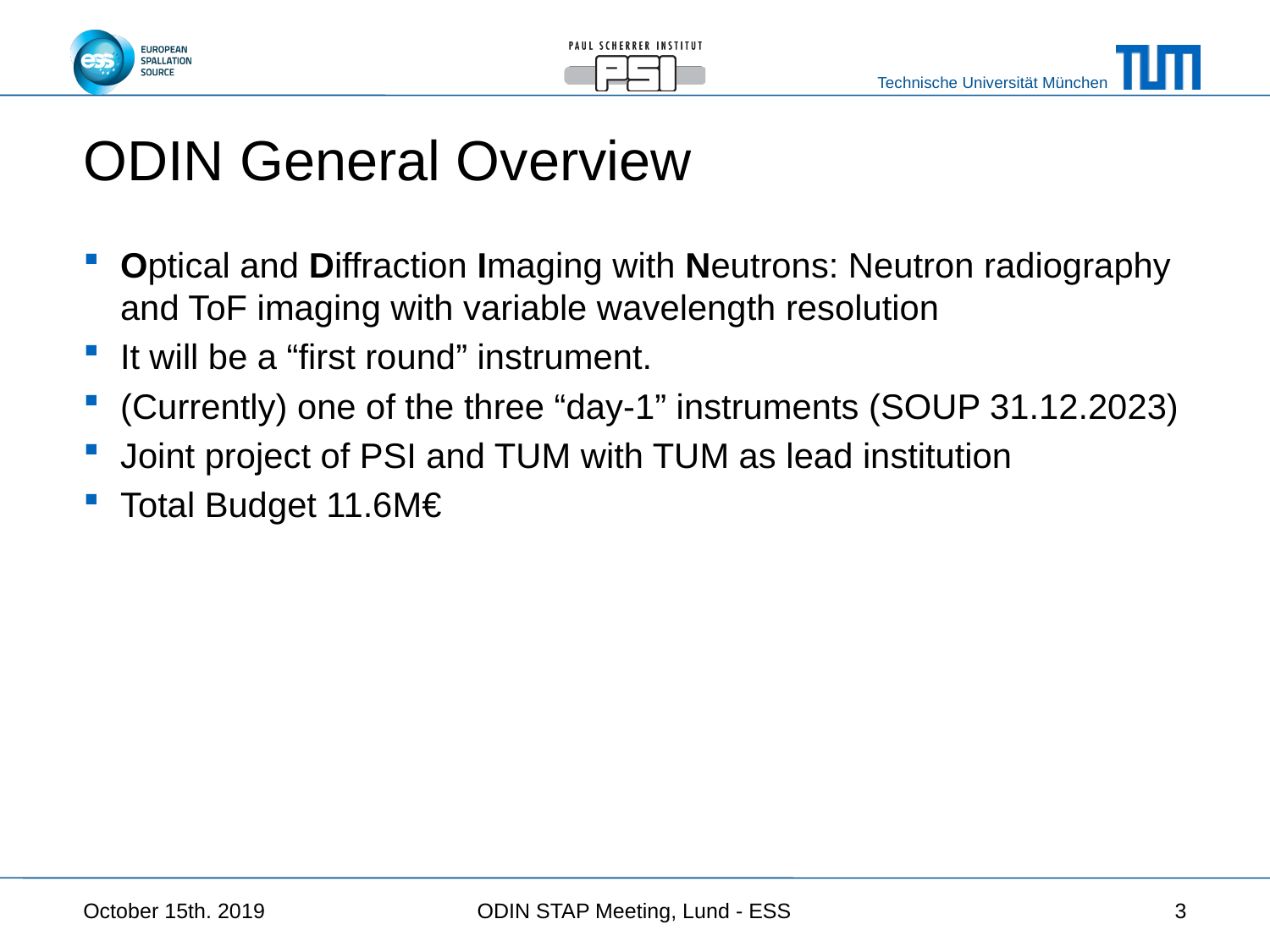

# ODIN General Overview
Optical and Diffraction Imaging with Neutrons: Neutron radiography and ToF imaging with variable wavelength resolution
It will be a “first round” instrument.
(Currently) one of the three “day-1” instruments (SOUP 31.12.2023)
Joint project of PSI and TUM with TUM as lead institution
Total Budget 11.6M€

October 15th. 2019
ODIN STAP Meeting, Lund - ESS
3